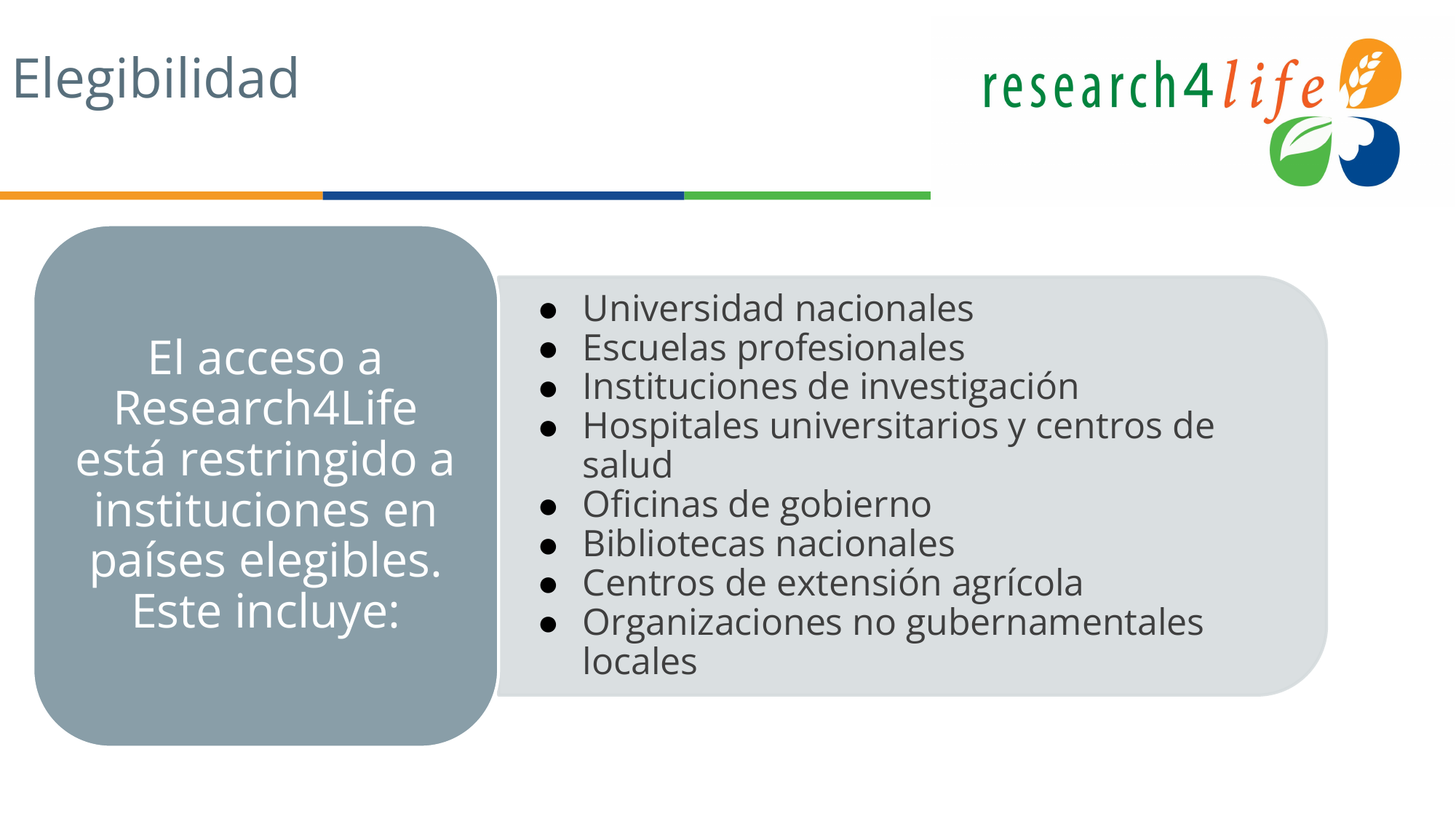

# Elegibilidad

El acceso a Research4Life está restringido a instituciones en países elegibles. Este incluye:
Universidad nacionales
Escuelas profesionales
Instituciones de investigación
Hospitales universitarios y centros de salud
Oficinas de gobierno
Bibliotecas nacionales
Centros de extensión agrícola
Organizaciones no gubernamentales locales